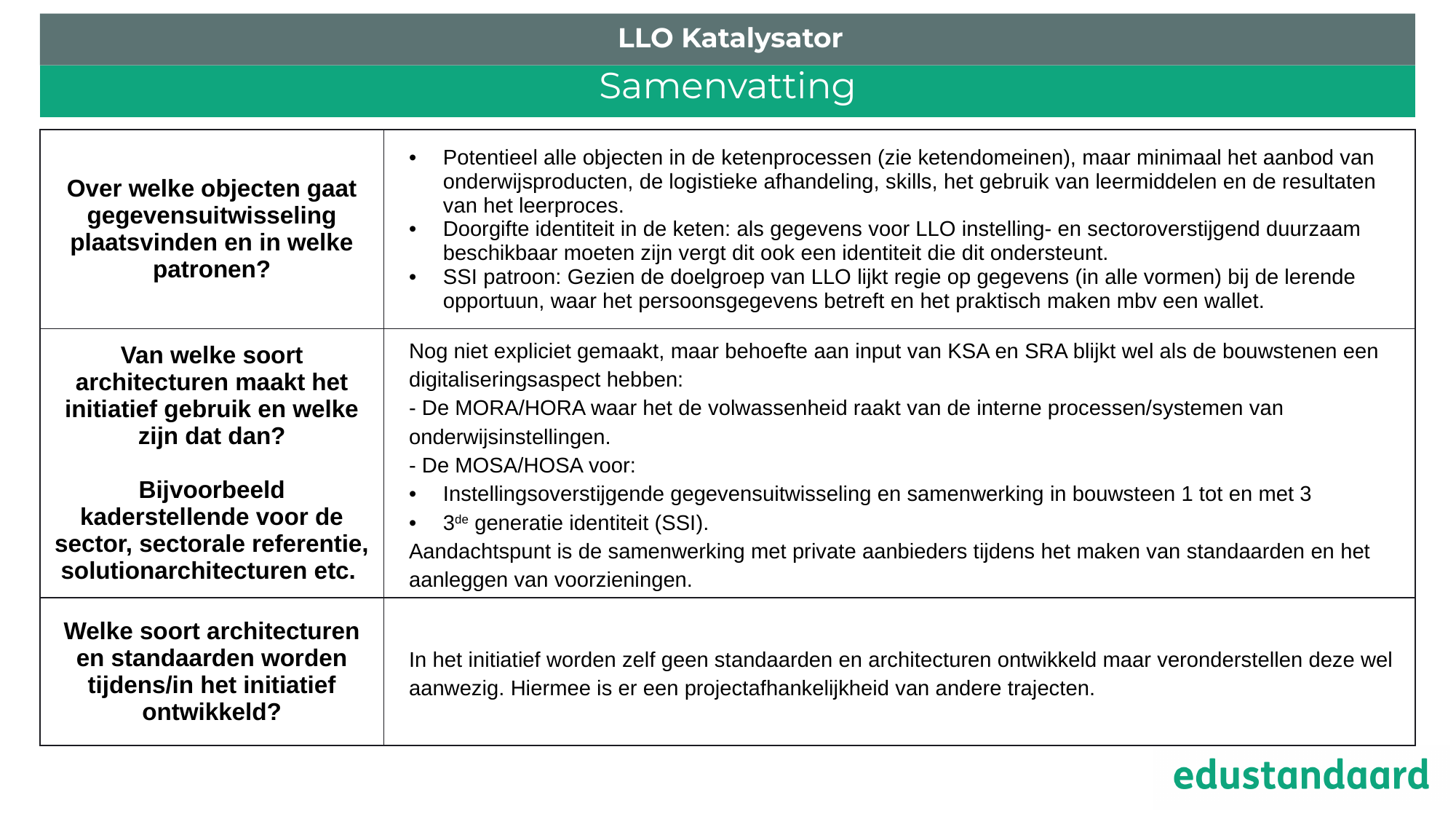

LLO Katalysator
# Samenvatting
| Over welke objecten gaat gegevensuitwisseling plaatsvinden en in welke patronen? | Potentieel alle objecten in de ketenprocessen (zie ketendomeinen), maar minimaal het aanbod van onderwijsproducten, de logistieke afhandeling, skills, het gebruik van leermiddelen en de resultaten van het leerproces. Doorgifte identiteit in de keten: als gegevens voor LLO instelling- en sectoroverstijgend duurzaam beschikbaar moeten zijn vergt dit ook een identiteit die dit ondersteunt. SSI patroon: Gezien de doelgroep van LLO lijkt regie op gegevens (in alle vormen) bij de lerende opportuun, waar het persoonsgegevens betreft en het praktisch maken mbv een wallet. |
| --- | --- |
| Van welke soort architecturen maakt het initiatief gebruik en welke zijn dat dan? Bijvoorbeeld kaderstellende voor de sector, sectorale referentie, solutionarchitecturen etc. | Nog niet expliciet gemaakt, maar behoefte aan input van KSA en SRA blijkt wel als de bouwstenen een digitaliseringsaspect hebben: - De MORA/HORA waar het de volwassenheid raakt van de interne processen/systemen van onderwijsinstellingen. - De MOSA/HOSA voor: Instellingsoverstijgende gegevensuitwisseling en samenwerking in bouwsteen 1 tot en met 3 3de generatie identiteit (SSI). Aandachtspunt is de samenwerking met private aanbieders tijdens het maken van standaarden en het aanleggen van voorzieningen. |
| Welke soort architecturen en standaarden worden tijdens/in het initiatief ontwikkeld? | In het initiatief worden zelf geen standaarden en architecturen ontwikkeld maar veronderstellen deze wel aanwezig. Hiermee is er een projectafhankelijkheid van andere trajecten. |